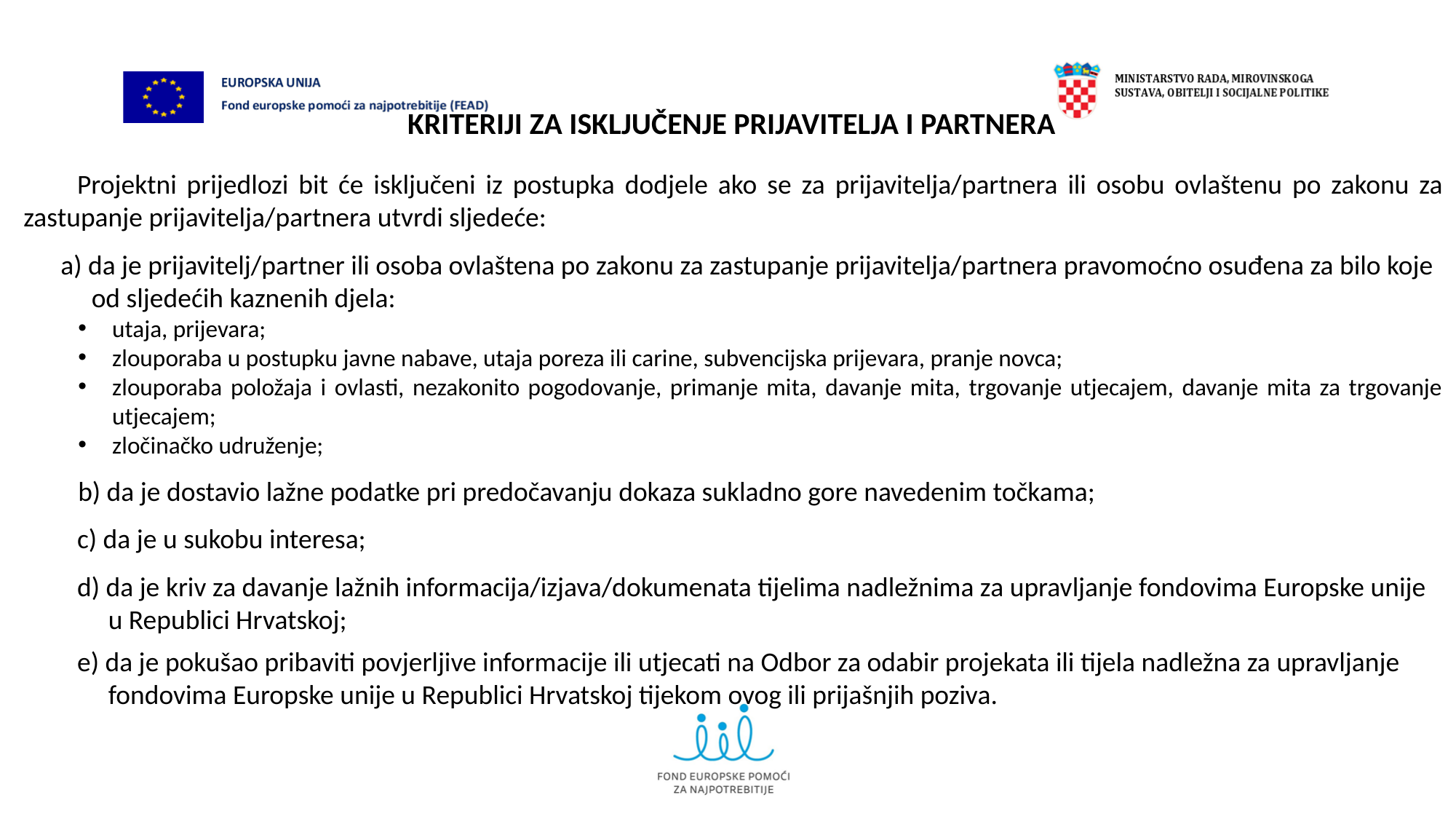

# KRITERIJI ZA ISKLJUČENJE PRIJAVITELJA I PARTNERA
Projektni prijedlozi bit će isključeni iz postupka dodjele ako se za prijavitelja/partnera ili osobu ovlaštenu po zakonu za zastupanje prijavitelja/partnera utvrdi sljedeće:
      a) da je prijavitelj/partner ili osoba ovlaštena po zakonu za zastupanje prijavitelja/partnera pravomoćno osuđena za bilo koje
           od sljedećih kaznenih djela:
utaja, prijevara;
zlouporaba u postupku javne nabave, utaja poreza ili carine, subvencijska prijevara, pranje novca;
zlouporaba položaja i ovlasti, nezakonito pogodovanje, primanje mita, davanje mita, trgovanje utjecajem, davanje mita za trgovanje utjecajem;
zločinačko udruženje;
b) da je dostavio lažne podatke pri predočavanju dokaza sukladno gore navedenim točkama;
c) da je u sukobu interesa;
d) da je kriv za davanje lažnih informacija/izjava/dokumenata tijelima nadležnima za upravljanje fondovima Europske unije
     u Republici Hrvatskoj;
e) da je pokušao pribaviti povjerljive informacije ili utjecati na Odbor za odabir projekata ili tijela nadležna za upravljanje
     fondovima Europske unije u Republici Hrvatskoj tijekom ovog ili prijašnjih poziva.